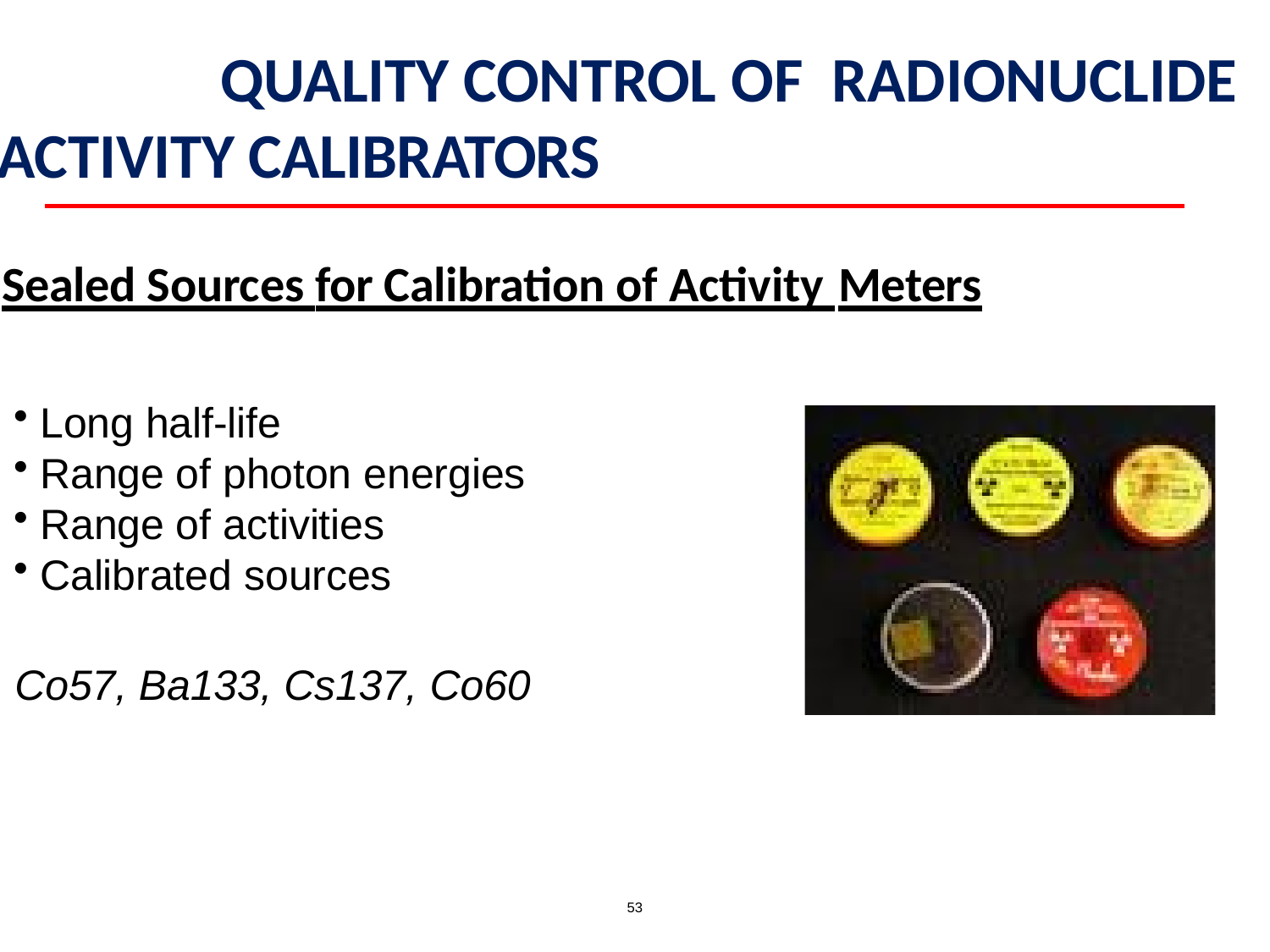

# QUALITY CONTROL OF  RADIONUCLIDE ACTIVITY CALIBRATORS

Sealed Sources for Calibration of Activity Meters

Long half-life
Range of photon energies
Range of activities
Calibrated sources

Co57, Ba133, Cs137, Co60

53